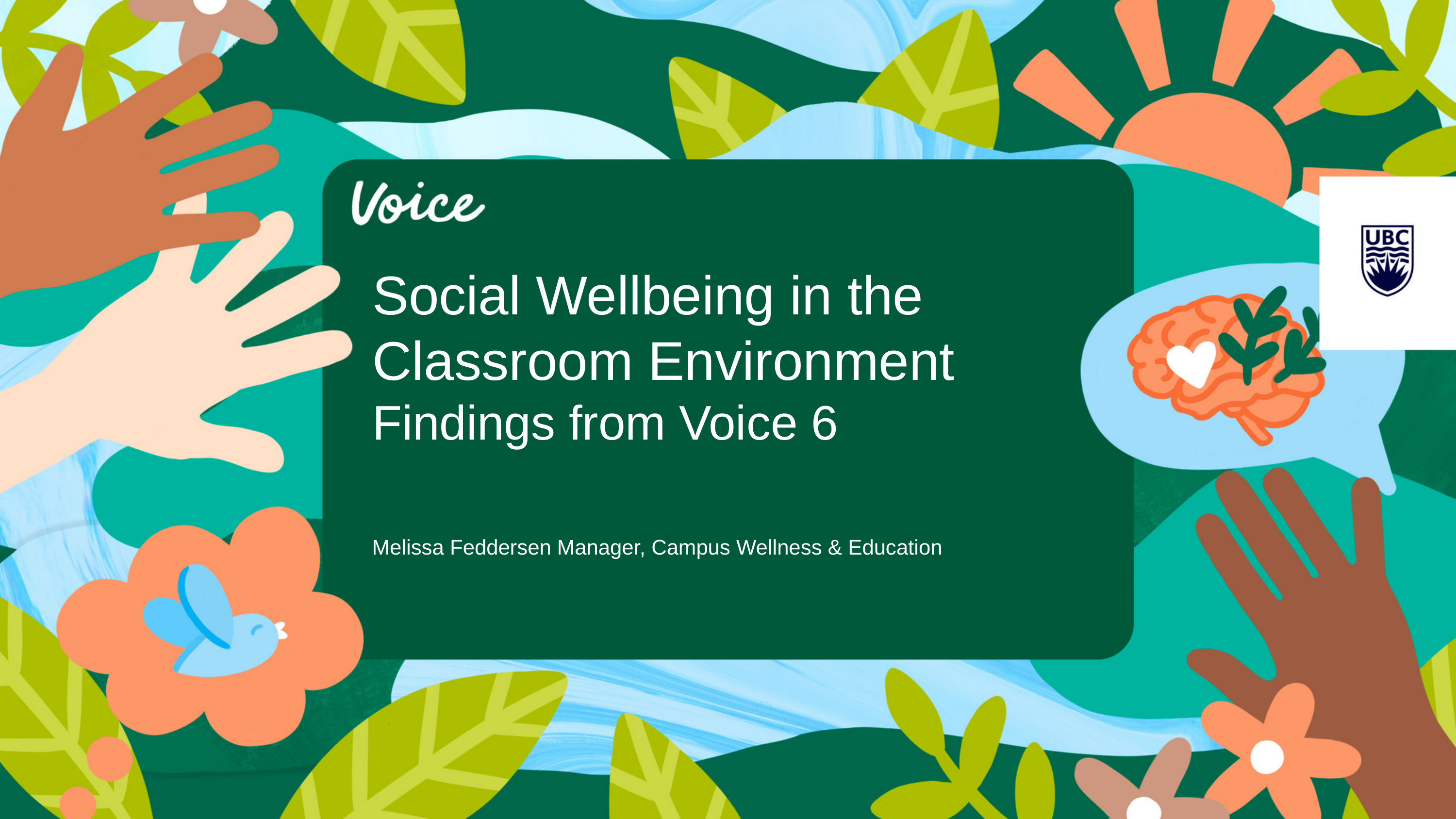

Social Wellbeing in the Classroom Environment
Findings from Voice 6

Melissa Feddersen Manager, Campus Wellness & Education